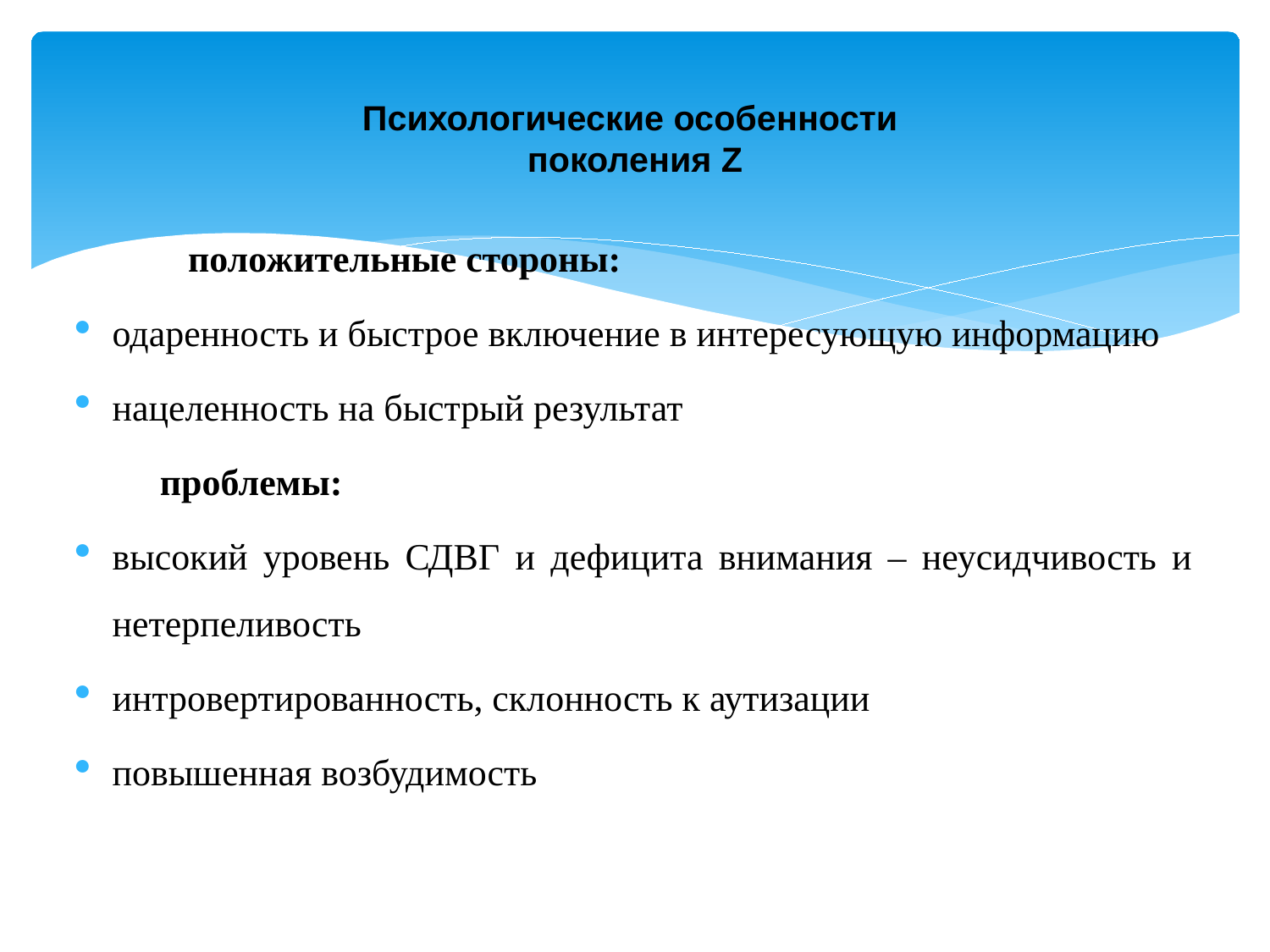

# Психологические особенности поколения Z
	положительные стороны:
одаренность и быстрое включение в интересующую информацию
нацеленность на быстрый результат
         проблемы:
высокий уровень СДВГ и дефицита внимания – неусидчивость и нетерпеливость
интровертированность, склонность к аутизации
повышенная возбудимость